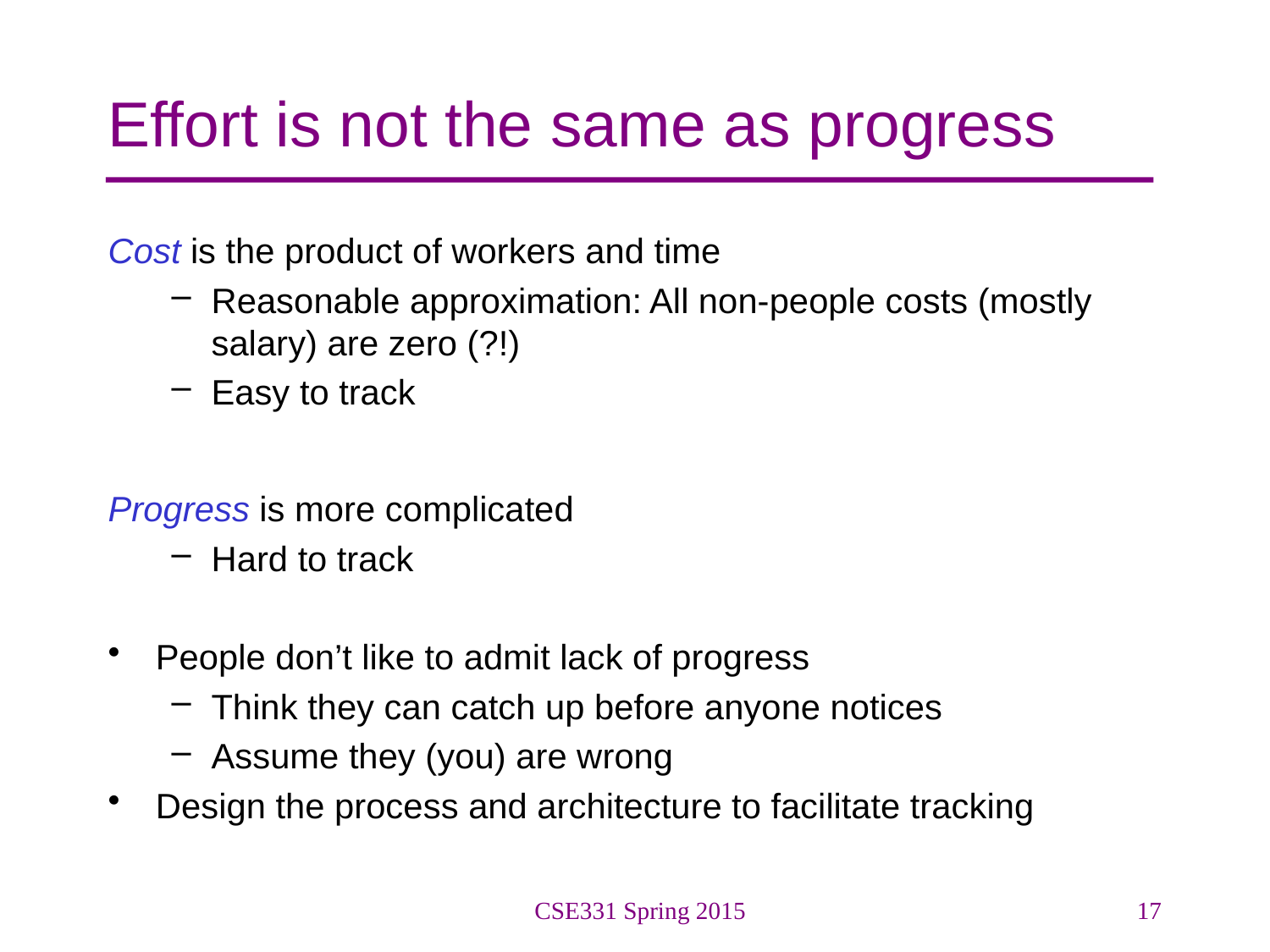

# Effort is not the same as progress
Cost is the product of workers and time
Reasonable approximation: All non-people costs (mostly salary) are zero (?!)
Easy to track

Progress is more complicated
Hard to track

People don’t like to admit lack of progress
Think they can catch up before anyone notices
Assume they (you) are wrong
Design the process and architecture to facilitate tracking

CSE331 Spring 2015
17